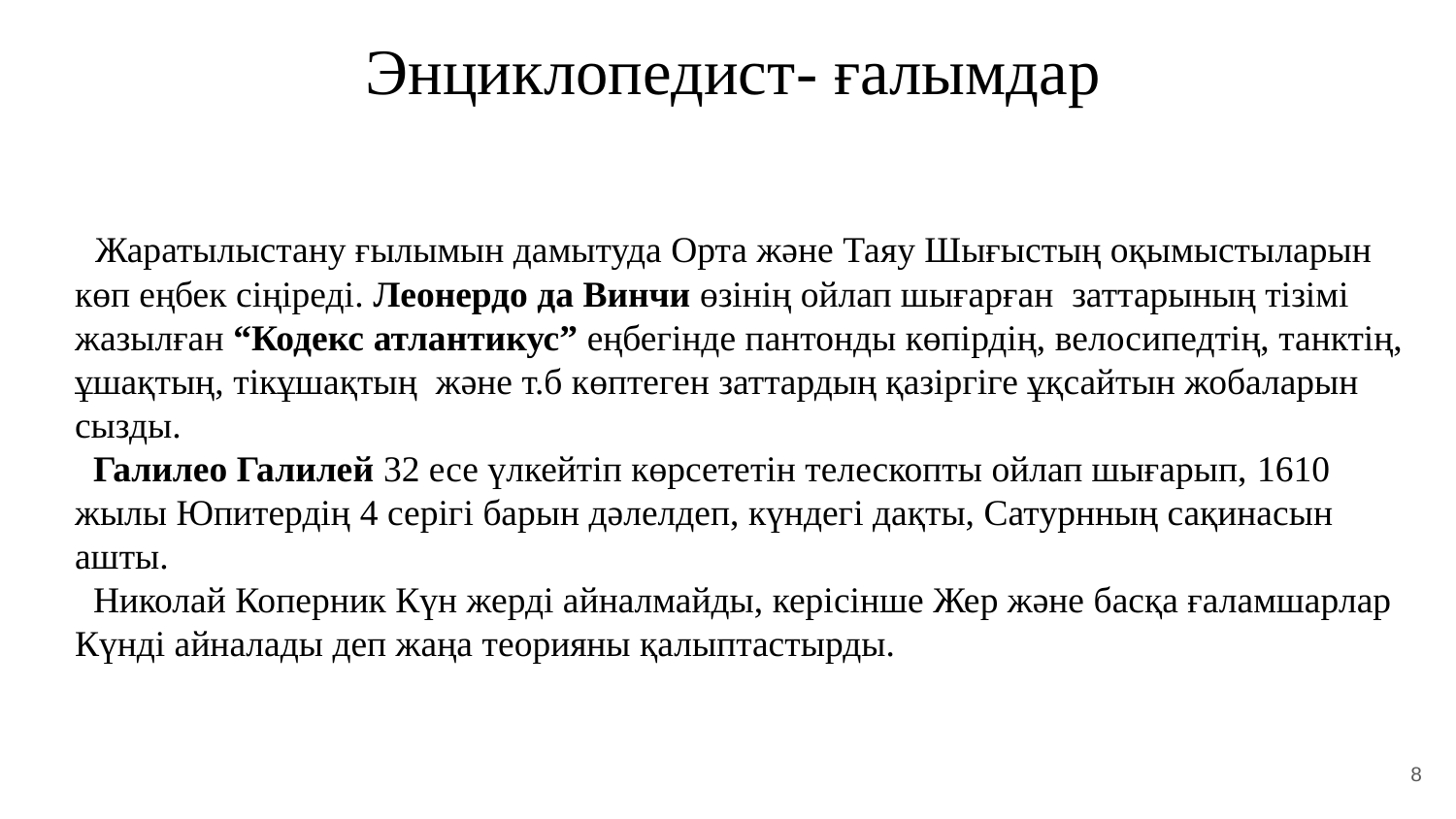

Энциклопедист- ғалымдар

  Жаратылыстану ғылымын дамытуда Орта және Таяу Шығыстың оқымыстыларын көп еңбек сіңіреді. Леонердо да Винчи өзінің ойлап шығарған  заттарының тізімі жазылған “Кодекс атлантикус” еңбегінде пантонды көпірдің, велосипедтің, танктің, ұшақтың, тікұшақтың  және т.б көптеген заттардың қазіргіге ұқсайтын жобаларын сызды.
  Галилео Галилей 32 есе үлкейтіп көрсететін телескопты ойлап шығарып, 1610 жылы Юпитердің 4 серігі барын дәлелдеп, күндегі дақты, Сатурнның сақинасын ашты.
  Николай Коперник Күн жерді айналмайды, керісінше Жер және басқа ғаламшарлар Күнді айналады деп жаңа теорияны қалыптастырды.